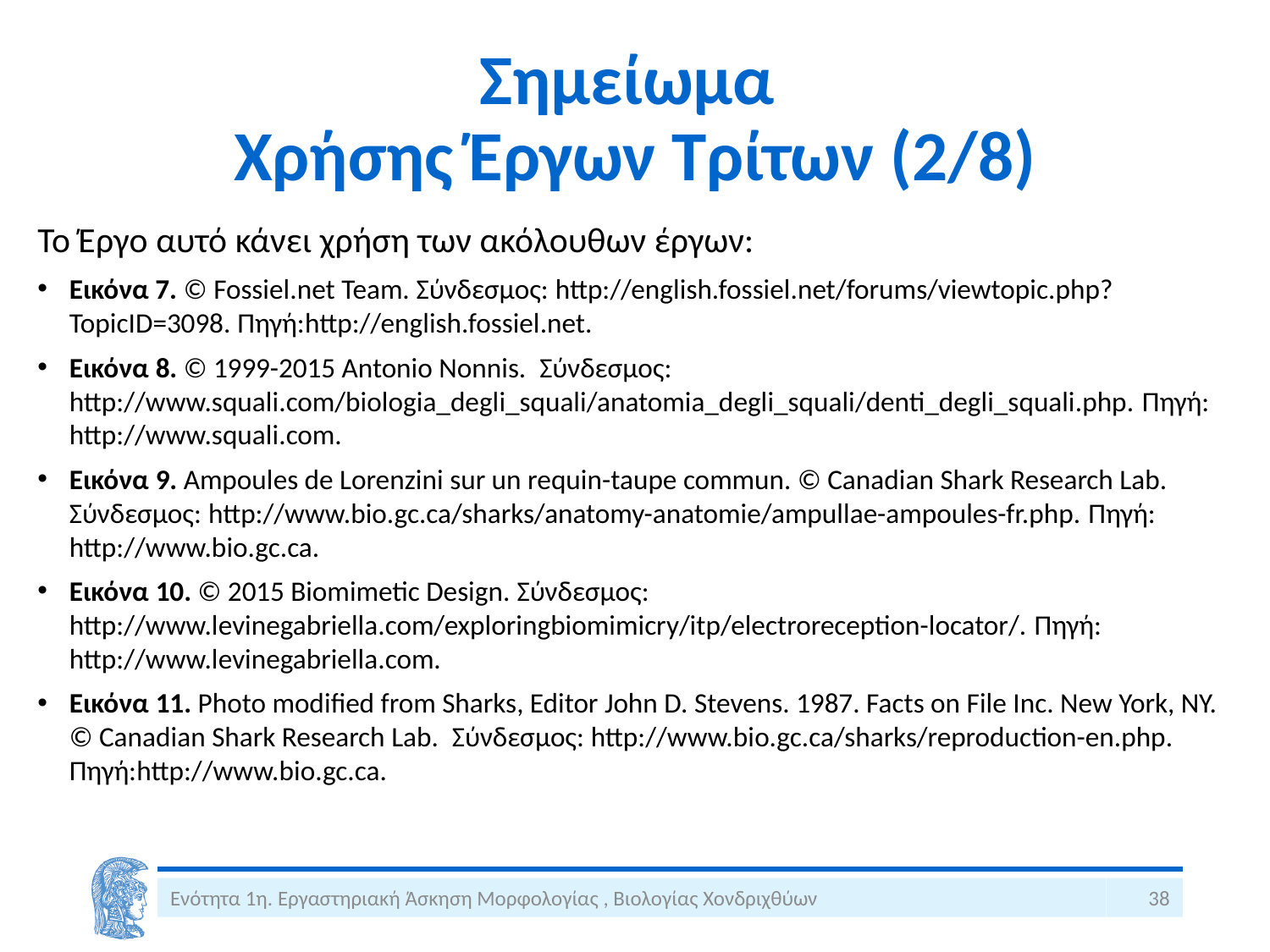

# Σημείωμα Χρήσης Έργων Τρίτων (2/8)
Το Έργο αυτό κάνει χρήση των ακόλουθων έργων:
Εικόνα 7. © Fossiel.net Team. Σύνδεσμος: http://english.fossiel.net/forums/viewtopic.php?TopicID=3098. Πηγή:http://english.fossiel.net.
Εικόνα 8. © 1999-2015 Antonio Nonnis.  Σύνδεσμος: http://www.squali.com/biologia_degli_squali/anatomia_degli_squali/denti_degli_squali.php. Πηγή: http://www.squali.com.
Εικόνα 9. Ampoules de Lorenzini sur un requin-taupe commun. © Canadian Shark Research Lab. Σύνδεσμος: http://www.bio.gc.ca/sharks/anatomy-anatomie/ampullae-ampoules-fr.php. Πηγή: http://www.bio.gc.ca.
Εικόνα 10. © 2015 Biomimetic Design. Σύνδεσμος: http://www.levinegabriella.com/exploringbiomimicry/itp/electroreception-locator/. Πηγή: http://www.levinegabriella.com.
Εικόνα 11. Photo modified from Sharks, Editor John D. Stevens. 1987. Facts on File Inc. New York, NY. © Canadian Shark Research Lab.  Σύνδεσμος: http://www.bio.gc.ca/sharks/reproduction-en.php.  Πηγή:http://www.bio.gc.ca.

Ενότητα 1η. Εργαστηριακή Άσκηση Μορφολογίας , Βιολογίας Χονδριχθύων
38